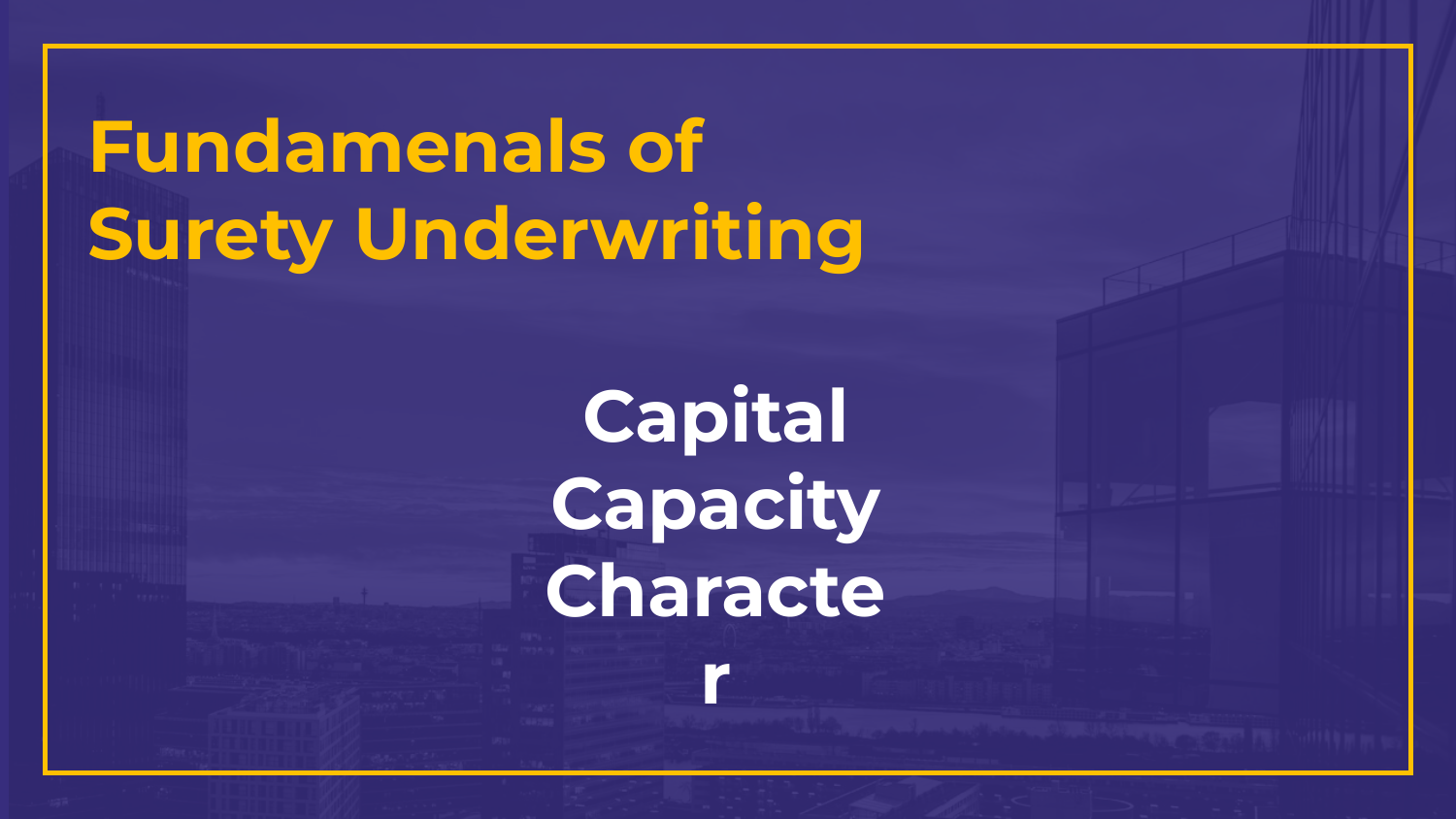

Fundamenals of Surety Underwriting
Capital
Capacity
Character